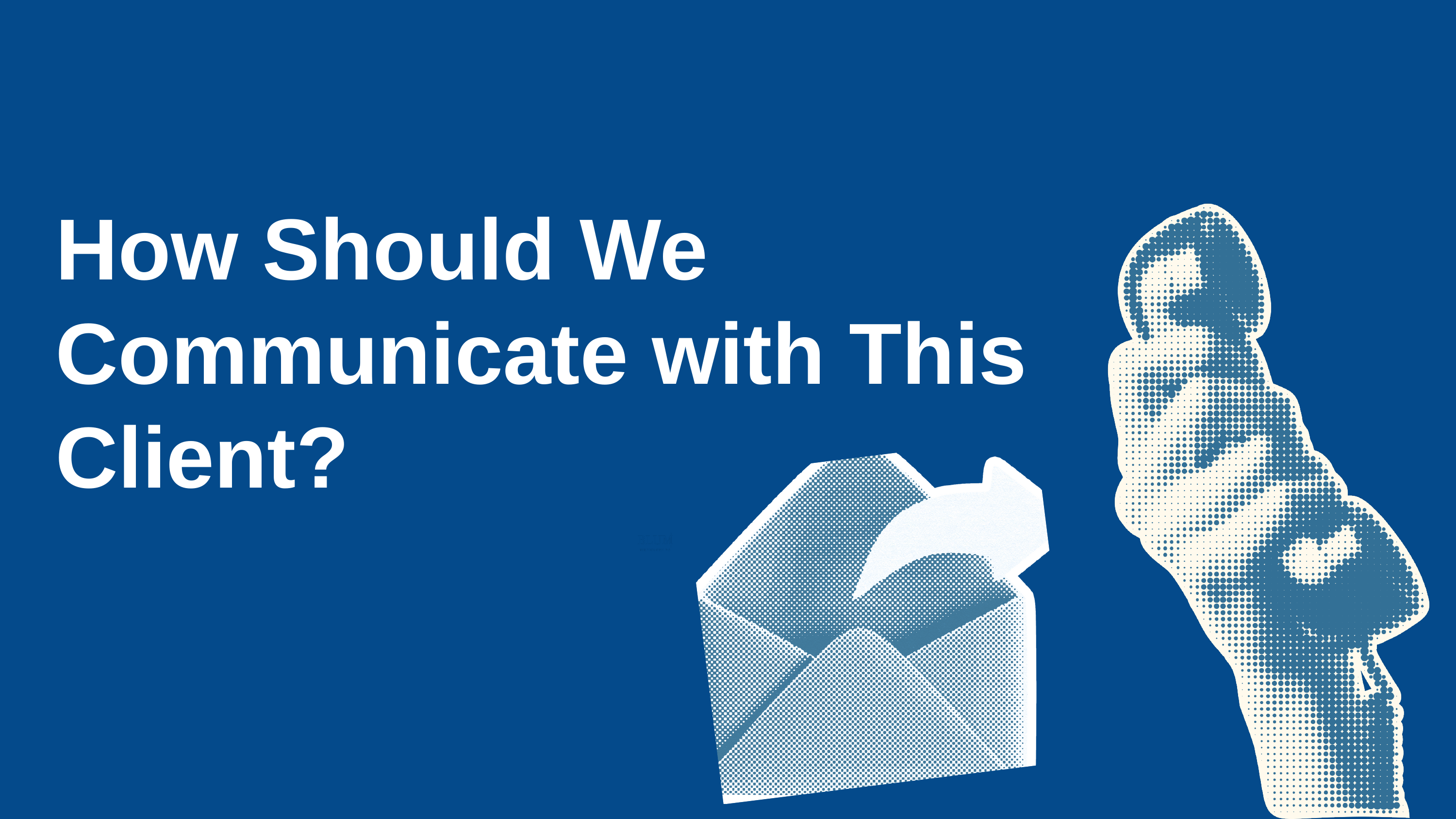

How Should We Communicate with This Client?